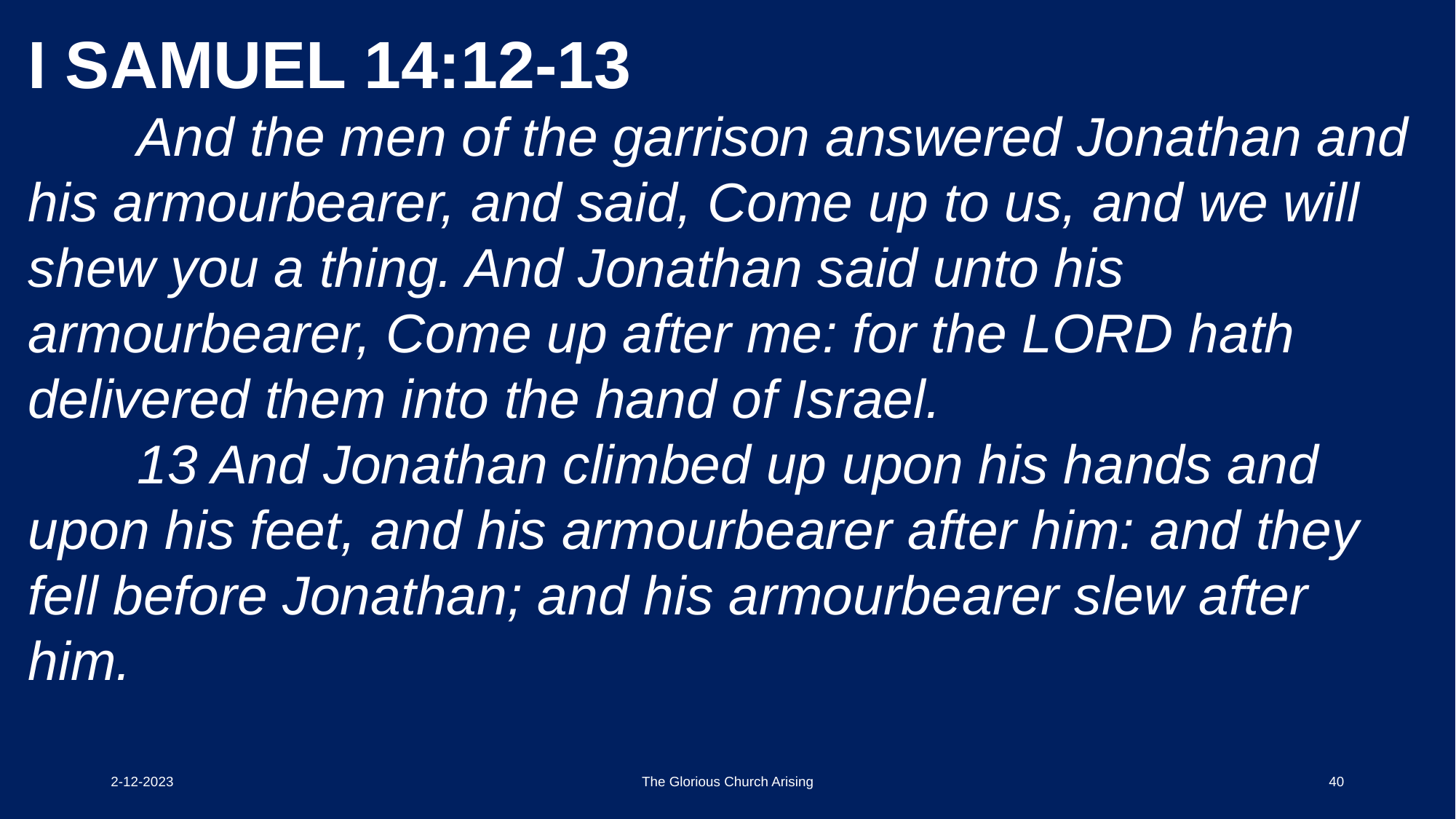

I SAMUEL 14:12-13
	And the men of the garrison answered Jonathan and his armourbearer, and said, Come up to us, and we will shew you a thing. And Jonathan said unto his armourbearer, Come up after me: for the LORD hath delivered them into the hand of Israel.
	13 And Jonathan climbed up upon his hands and upon his feet, and his armourbearer after him: and they fell before Jonathan; and his armourbearer slew after him.
2-12-2023
The Glorious Church Arising
40